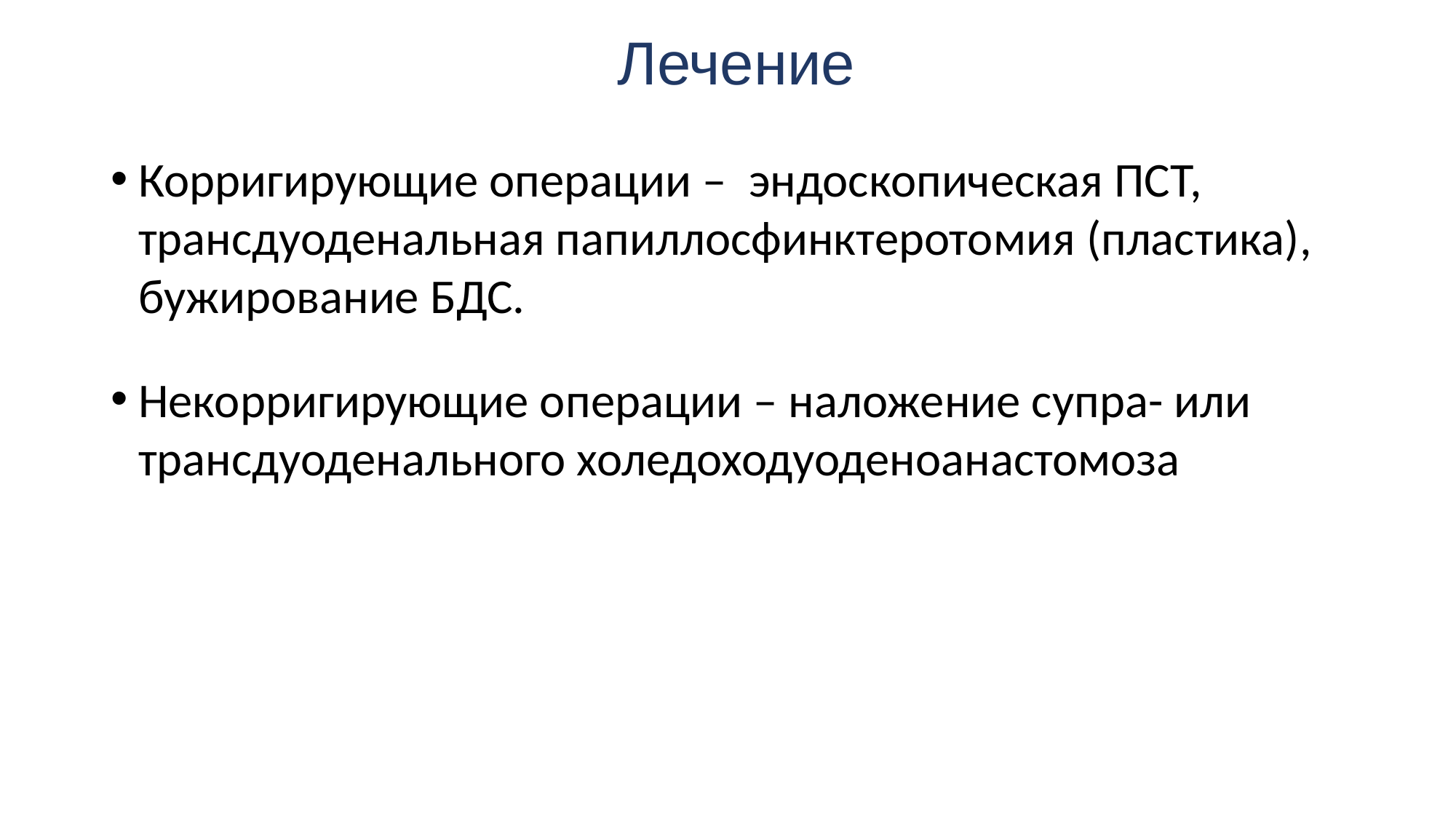

# Лечение
Корригирующие операции –  эндоскопическая ПСТ, трансдуоденальная папиллосфинктеротомия (пластика), бужирование БДС.
Некорригирующие операции – наложение супра- или трансдуоденального холедоходуоденоанастомоза